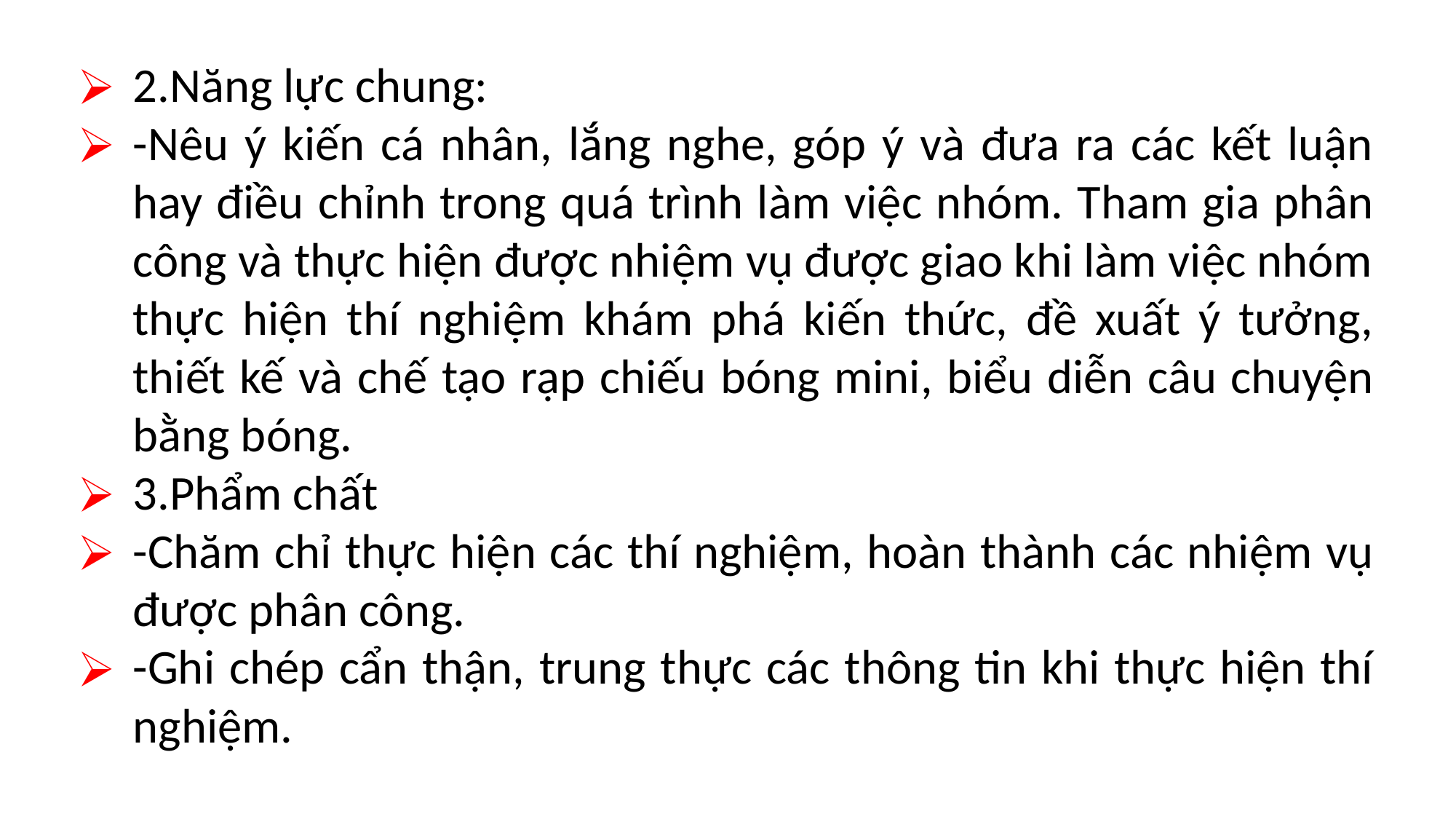

2.Năng lực chung:
-Nêu ý kiến cá nhân, lắng nghe, góp ý và đưa ra các kết luận hay điều chỉnh trong quá trình làm việc nhóm. Tham gia phân công và thực hiện được nhiệm vụ được giao khi làm việc nhóm thực hiện thí nghiệm khám phá kiến thức, đề xuất ý tưởng, thiết kế và chế tạo rạp chiếu bóng mini, biểu diễn câu chuyện bằng bóng.
3.Phẩm chất
-Chăm chỉ thực hiện các thí nghiệm, hoàn thành các nhiệm vụ được phân công.
-Ghi chép cẩn thận, trung thực các thông tin khi thực hiện thí nghiệm.